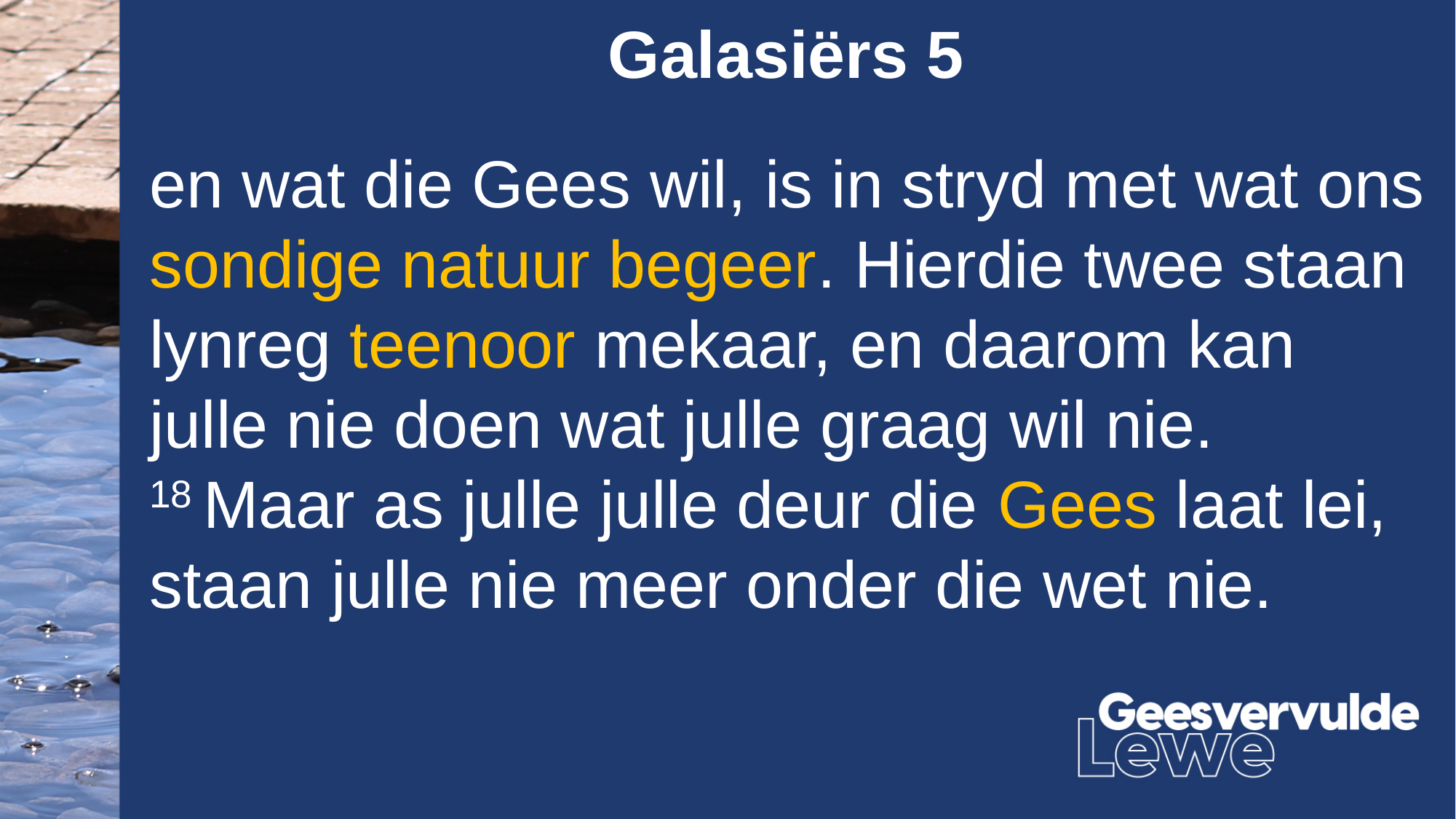

Galasiërs 5
en wat die Gees wil, is in stryd met wat ons sondige natuur begeer. Hierdie twee staan lynreg teenoor mekaar, en daarom kan julle nie doen wat julle graag wil nie.
18 Maar as julle julle deur die Gees laat lei, staan julle nie meer onder die wet nie.